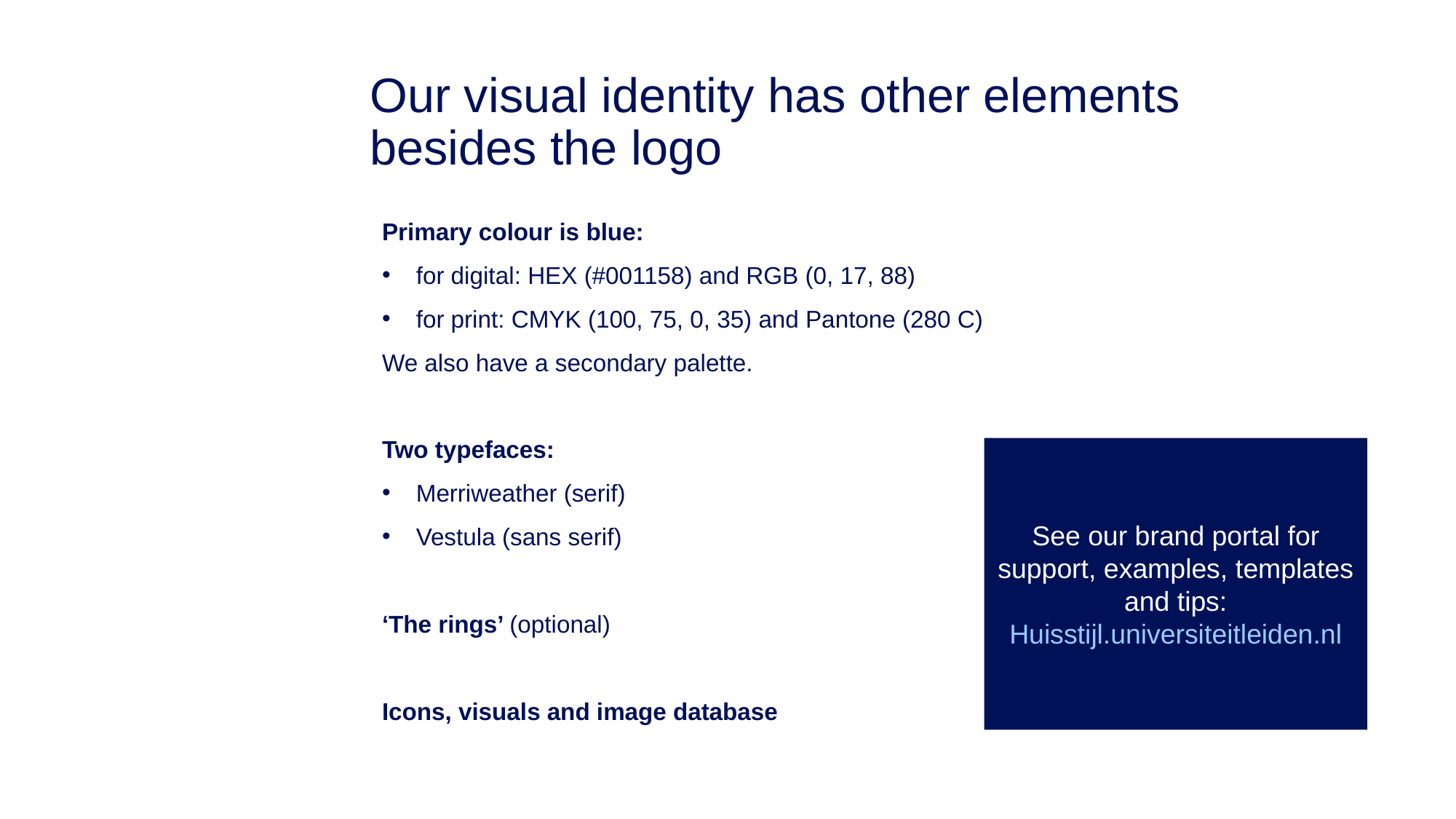

# Our visual identity has other elements besides the logo

Primary colour is blue:
for digital: HEX (#001158) and RGB (0, 17, 88)
for print: CMYK (100, 75, 0, 35) and Pantone (280 C)
We also have a secondary palette.

Two typefaces:
Merriweather (serif)
Vestula (sans serif)

‘The rings’ (optional)

Icons, visuals and image database

See our brand portal for support, examples, templates and tips:
Huisstijl.universiteitleiden.nl